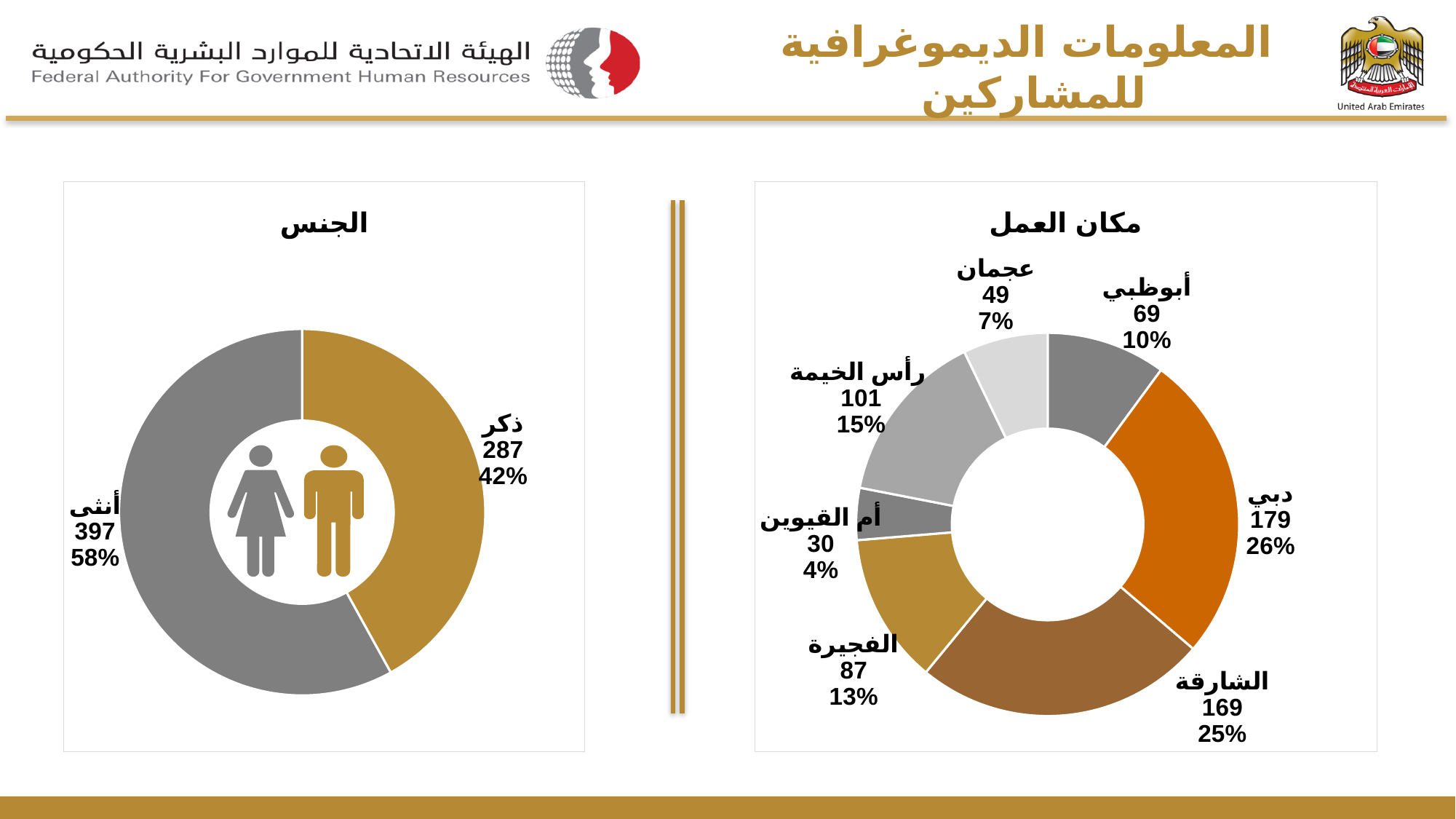

المعلومات الديموغرافية للمشاركين

### Chart: مكان العمل

| Category |  |
|---|---|
| أبوظبي | 69.0 |
| دبي | 179.0 |
| الشارقة | 169.0 |
| الفجيرة | 87.0 |
| أم القيوين | 30.0 |
| رأس الخيمة  | 101.0 |
| عجمان | 49.0 |

### Chart: الجنس

| Category |  |
|---|---|
| ذكر | 287.0 |
| أنثى | 397.0 |